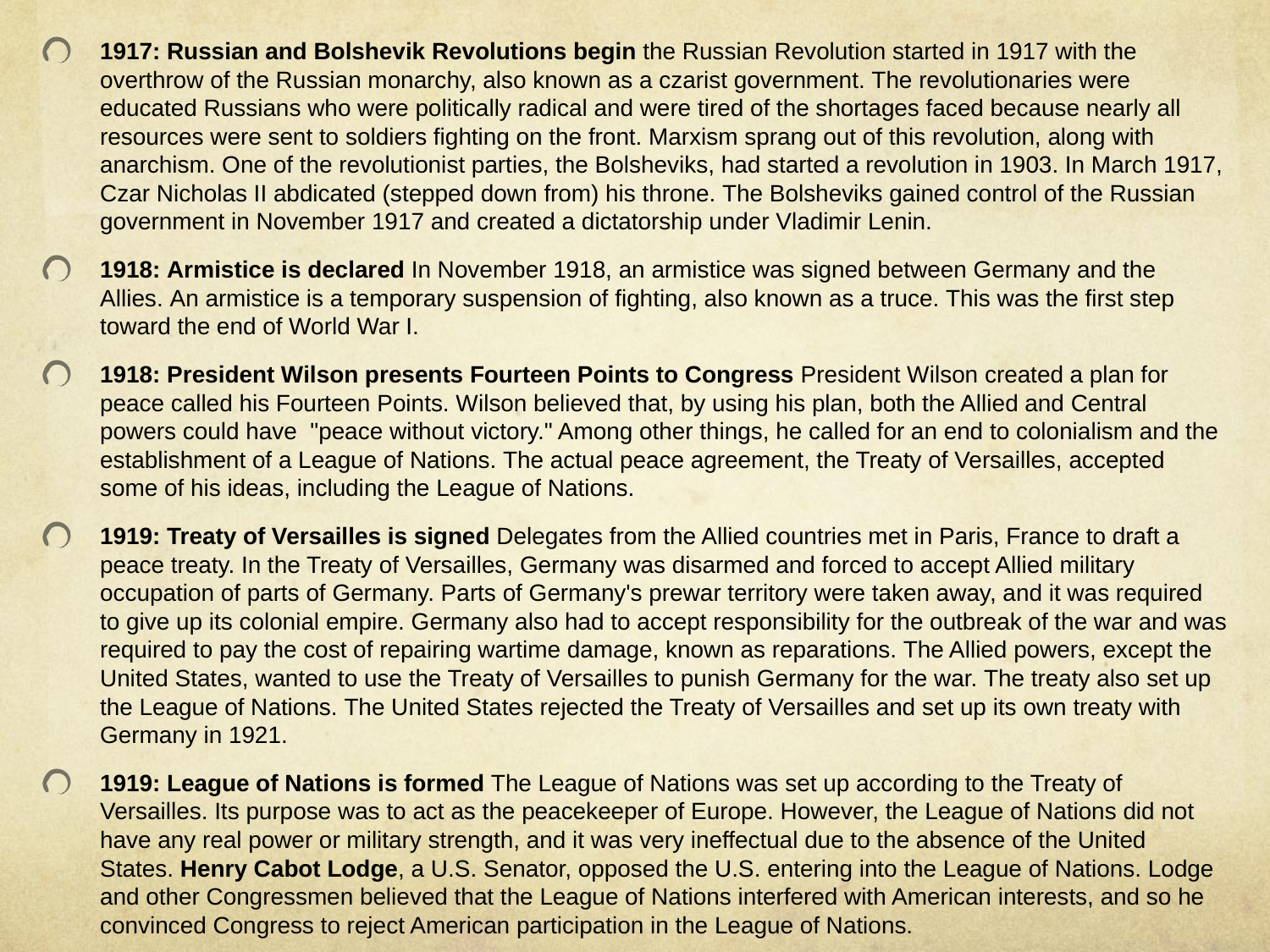

1917: Russian and Bolshevik Revolutions begin the Russian Revolution started in 1917 with the overthrow of the Russian monarchy, also known as a czarist government. The revolutionaries were educated Russians who were politically radical and were tired of the shortages faced because nearly all resources were sent to soldiers fighting on the front. Marxism sprang out of this revolution, along with anarchism. One of the revolutionist parties, the Bolsheviks, had started a revolution in 1903. In March 1917, Czar Nicholas II abdicated (stepped down from) his throne. The Bolsheviks gained control of the Russian government in November 1917 and created a dictatorship under Vladimir Lenin.
1918: Armistice is declared In November 1918, an armistice was signed between Germany and the Allies. An armistice is a temporary suspension of fighting, also known as a truce. This was the first step toward the end of World War I.
1918: President Wilson presents Fourteen Points to Congress President Wilson created a plan for peace called his Fourteen Points. Wilson believed that, by using his plan, both the Allied and Central powers could have  "peace without victory." Among other things, he called for an end to colonialism and the establishment of a League of Nations. The actual peace agreement, the Treaty of Versailles, accepted some of his ideas, including the League of Nations.
1919: Treaty of Versailles is signed Delegates from the Allied countries met in Paris, France to draft a peace treaty. In the Treaty of Versailles, Germany was disarmed and forced to accept Allied military occupation of parts of Germany. Parts of Germany's prewar territory were taken away, and it was required to give up its colonial empire. Germany also had to accept responsibility for the outbreak of the war and was required to pay the cost of repairing wartime damage, known as reparations. The Allied powers, except the United States, wanted to use the Treaty of Versailles to punish Germany for the war. The treaty also set up the League of Nations. The United States rejected the Treaty of Versailles and set up its own treaty with Germany in 1921.
1919: League of Nations is formed The League of Nations was set up according to the Treaty of Versailles. Its purpose was to act as the peacekeeper of Europe. However, the League of Nations did not have any real power or military strength, and it was very ineffectual due to the absence of the United States. Henry Cabot Lodge, a U.S. Senator, opposed the U.S. entering into the League of Nations. Lodge and other Congressmen believed that the League of Nations interfered with American interests, and so he convinced Congress to reject American participation in the League of Nations.